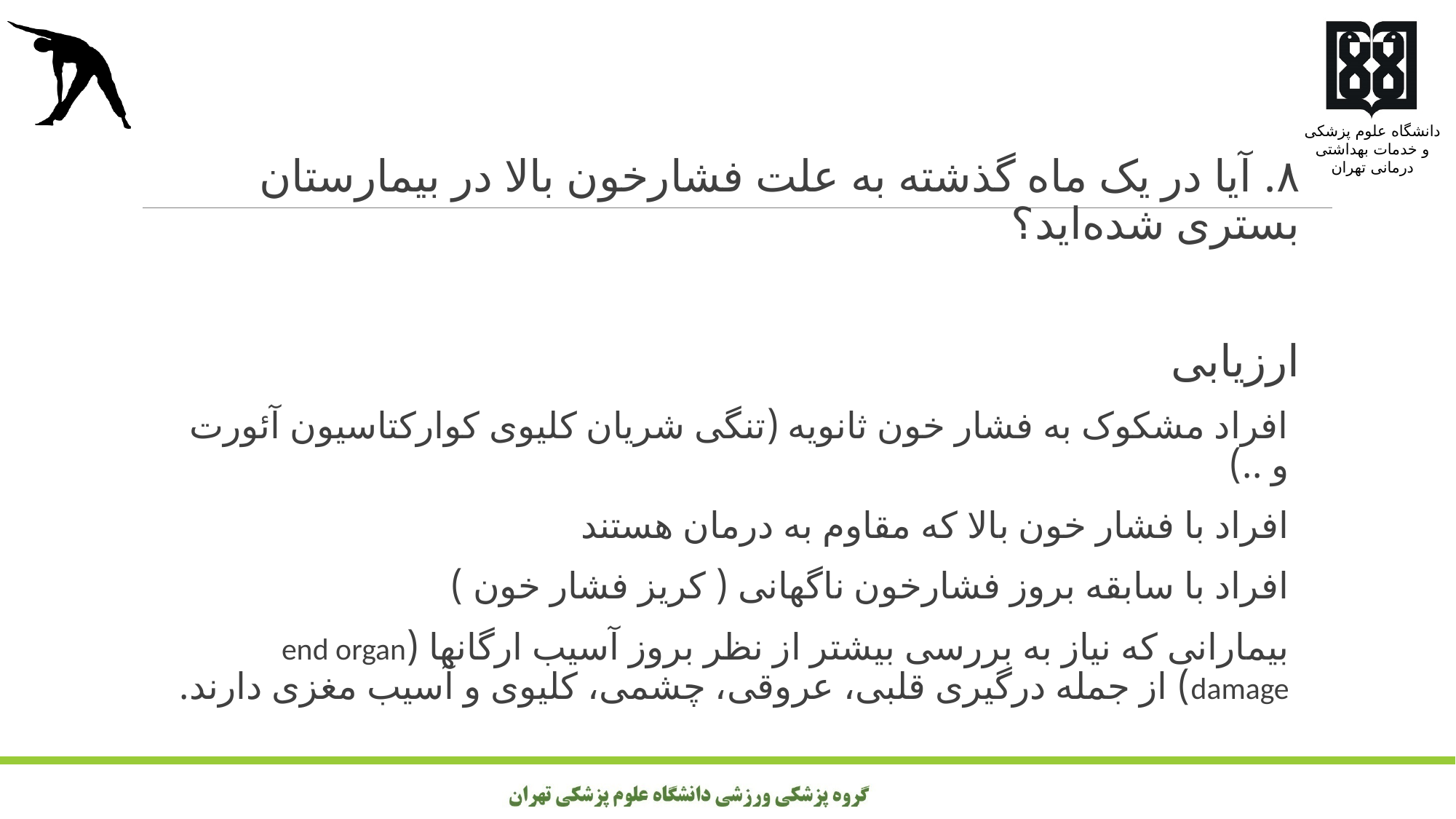

۸. آیا در یک ماه گذشته به علت فشارخون بالا در بیمارستان بستری شده‌اید؟

ارزیابی
افراد مشکوک به فشار خون ثانویه (تنگی شریان کلیوی کوارکتاسیون آئورت و ..)
افراد با فشار خون بالا که مقاوم به درمان هستند
افراد با سابقه بروز فشارخون ناگهانی ( کریز فشار خون )
بیمارانی که نیاز به بررسی بیشتر از نظر بروز آسیب ارگانها (end organ damage) از جمله درگیری قلبی، عروقی، چشمی، کلیوی و آسیب مغزی دارند.